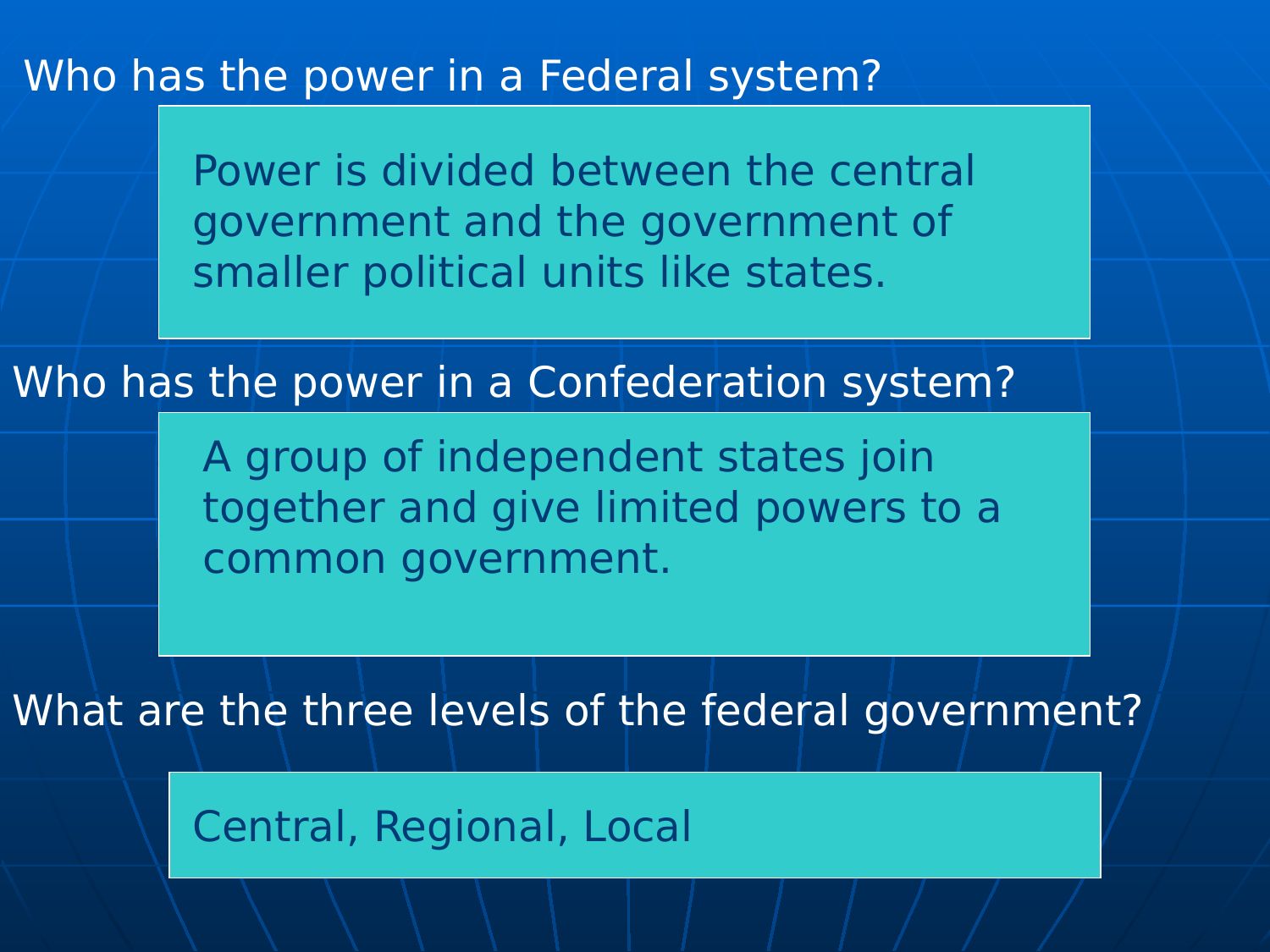

Who has the power in a Federal system?

Power is divided between the central government and the government of smaller political units like states.
Who has the power in a Confederation system?

A group of independent states join together and give limited powers to a common government.

What are the three levels of the federal government?

Central, Regional, Local